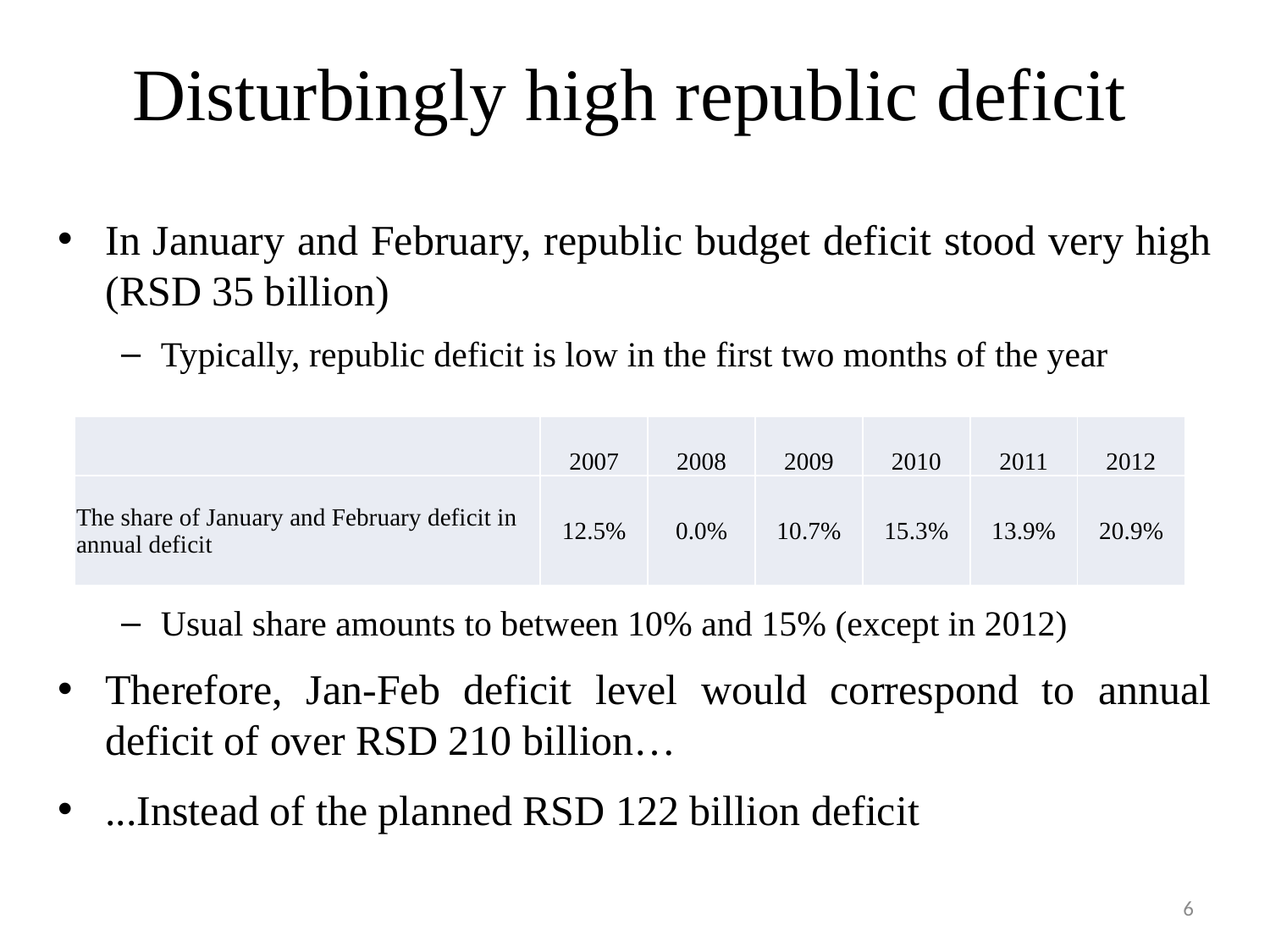

# Disturbingly high republic deficit
In January and February, republic budget deficit stood very high (RSD 35 billion)
Typically, republic deficit is low in the first two months of the year

Usual share amounts to between 10% and 15% (except in 2012)
Therefore, Jan-Feb deficit level would correspond to annual deficit of over RSD 210 billion…
...Instead of the planned RSD 122 billion deficit
|  | 2007 | 2008 | 2009 | 2010 | 2011 | 2012 |
| --- | --- | --- | --- | --- | --- | --- |
| The share of January and February deficit in annual deficit | 12.5% | 0.0% | 10.7% | 15.3% | 13.9% | 20.9% |
6